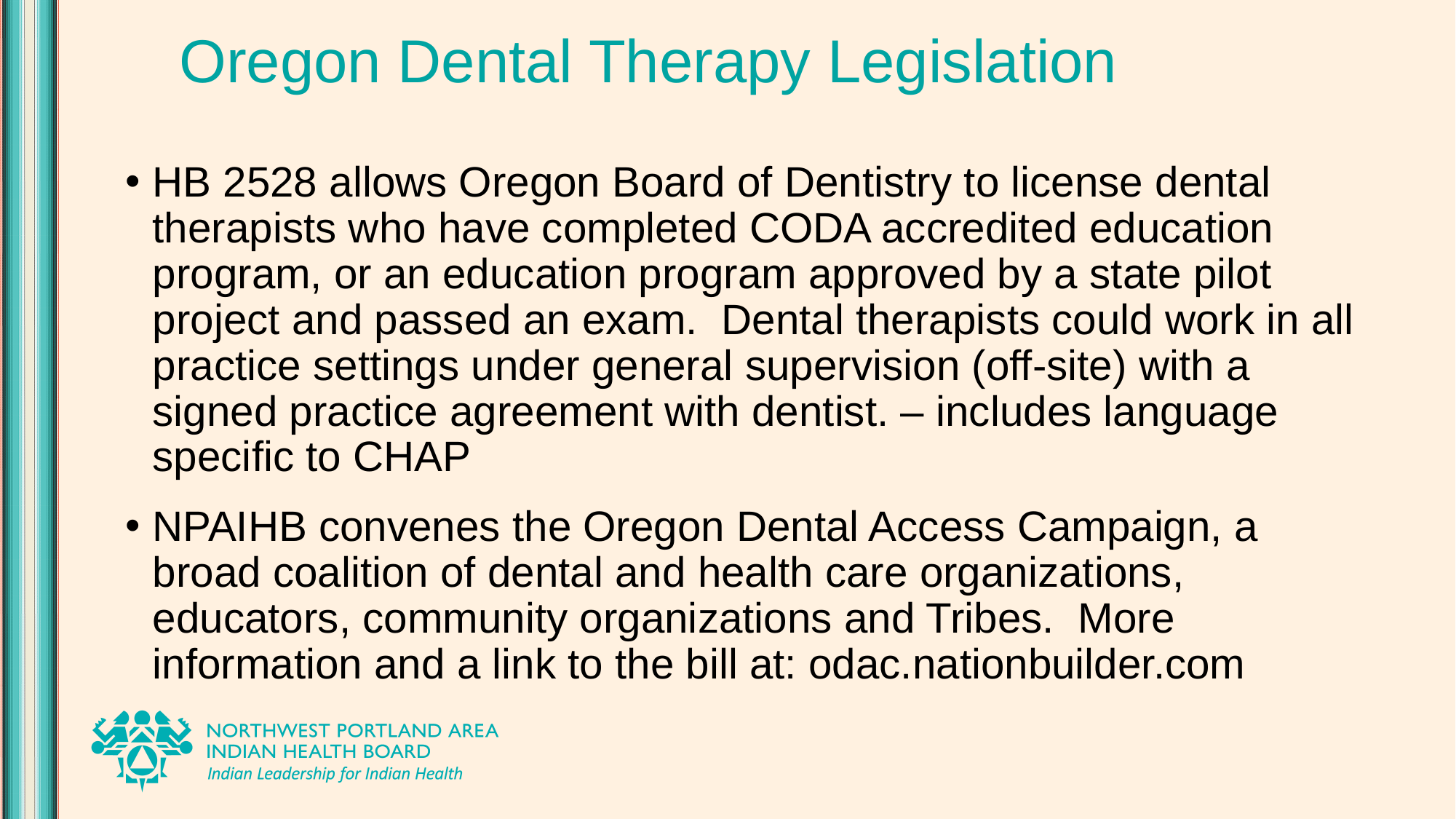

# Oregon Dental Therapy Legislation
HB 2528 allows Oregon Board of Dentistry to license dental therapists who have completed CODA accredited education program, or an education program approved by a state pilot project and passed an exam.  Dental therapists could work in all practice settings under general supervision (off-site) with a signed practice agreement with dentist. – includes language specific to CHAP
NPAIHB convenes the Oregon Dental Access Campaign, a broad coalition of dental and health care organizations, educators, community organizations and Tribes.  More information and a link to the bill at: odac.nationbuilder.com